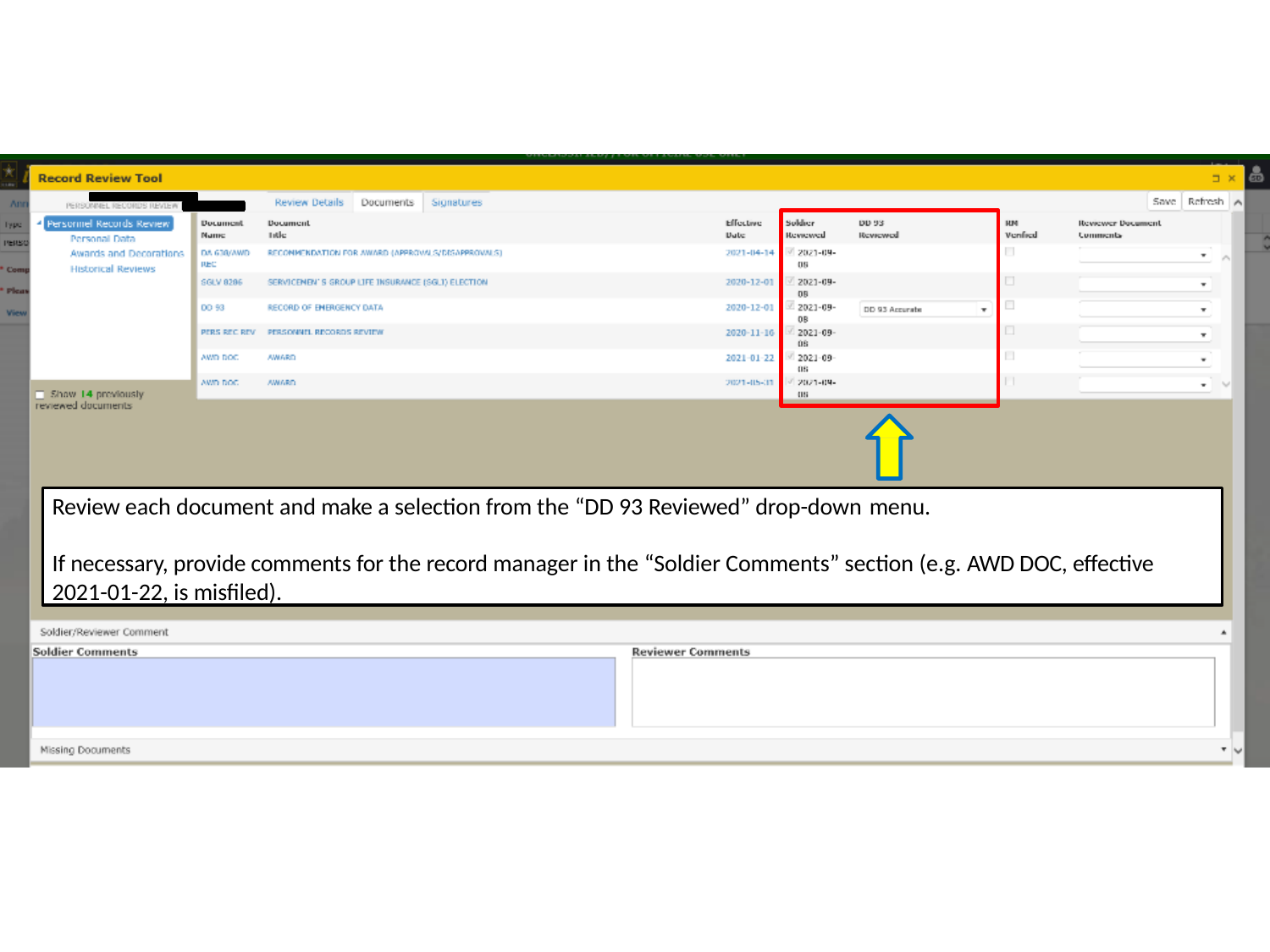

Review each document and make a selection from the “DD 93 Reviewed” drop-down menu.

If necessary, provide comments for the record manager in the “Soldier Comments” section (e.g. AWD DOC, effective  2021-01-22, is misfiled).